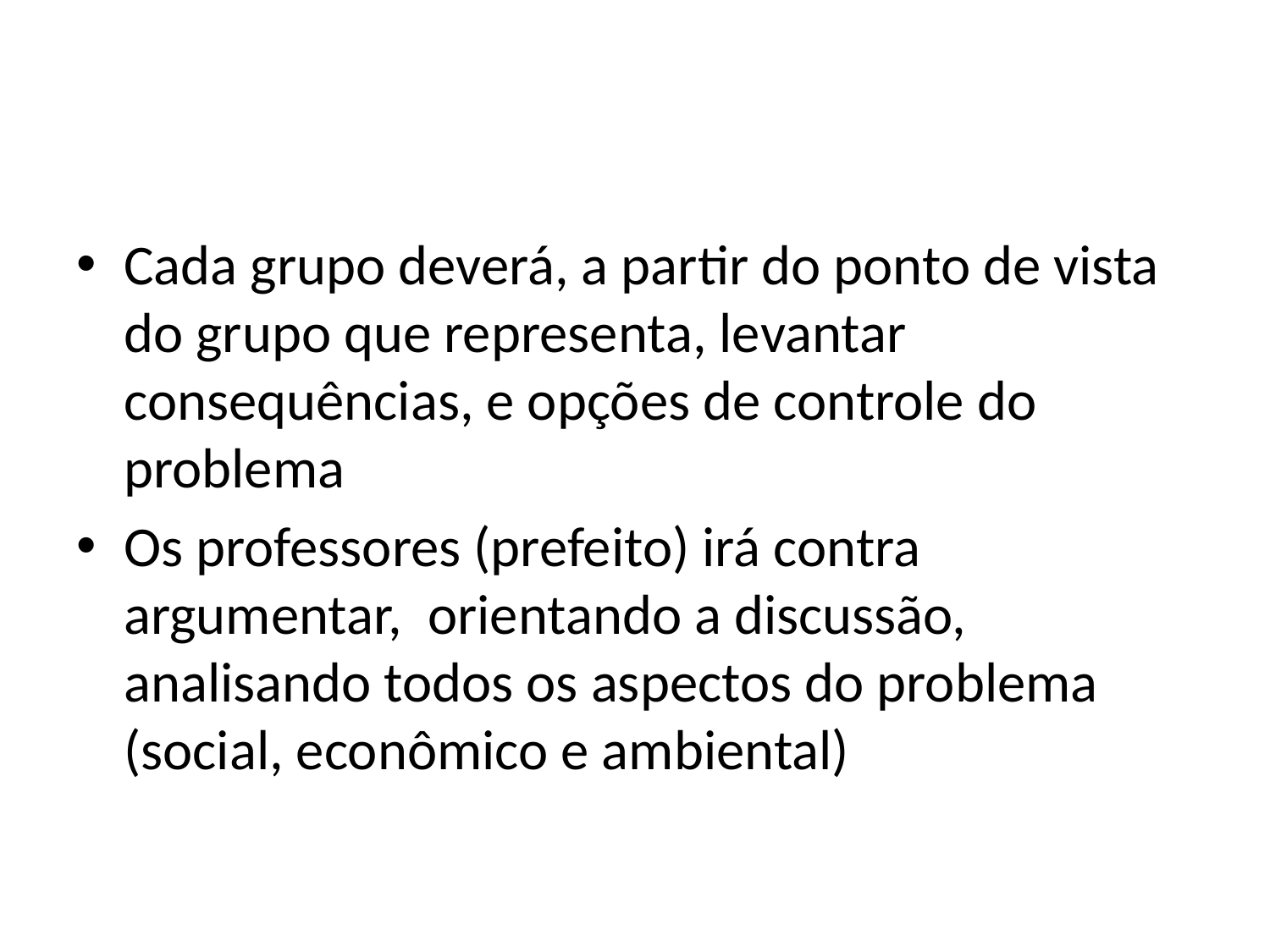

#
Cada grupo deverá, a partir do ponto de vista do grupo que representa, levantar consequências, e opções de controle do problema
Os professores (prefeito) irá contra argumentar,  orientando a discussão, analisando todos os aspectos do problema (social, econômico e ambiental)